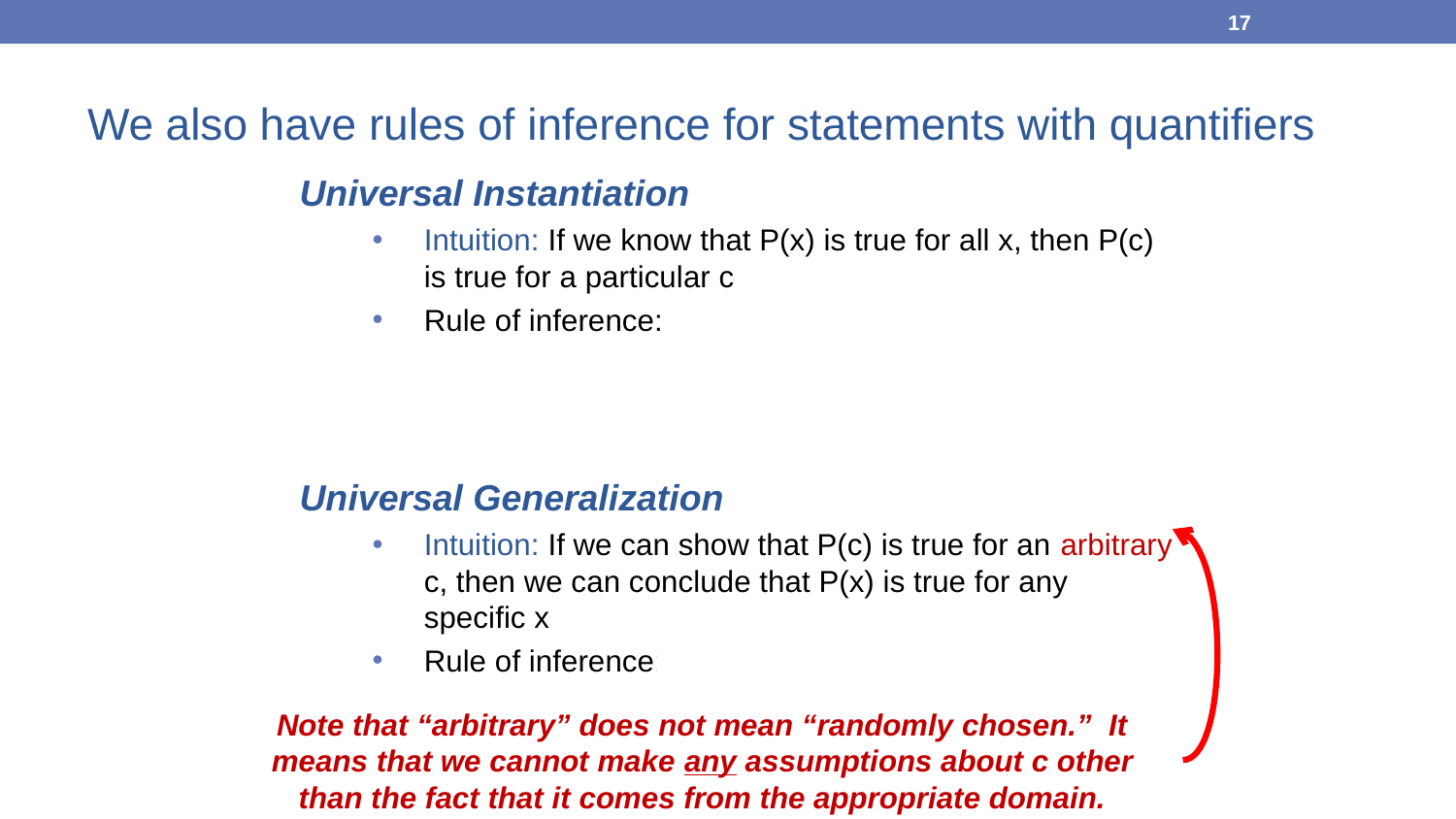

17
We also have rules of inference for statements with quantifiers
Universal Instantiation
Intuition: If we know that P(x) is true for all x, then P(c) is true for a particular c
Rule of inference:

Universal Generalization
Intuition: If we can show that P(c) is true for an arbitrary c, then we can conclude that P(x) is true for any specific x
Rule of inference:
∀x P(x)
∴ P(c)

Note that “arbitrary” does not mean “randomly chosen.”  It means that we cannot make any assumptions about c other than the fact that it comes from the appropriate domain.
P(c)
∴ ∀xP(x)